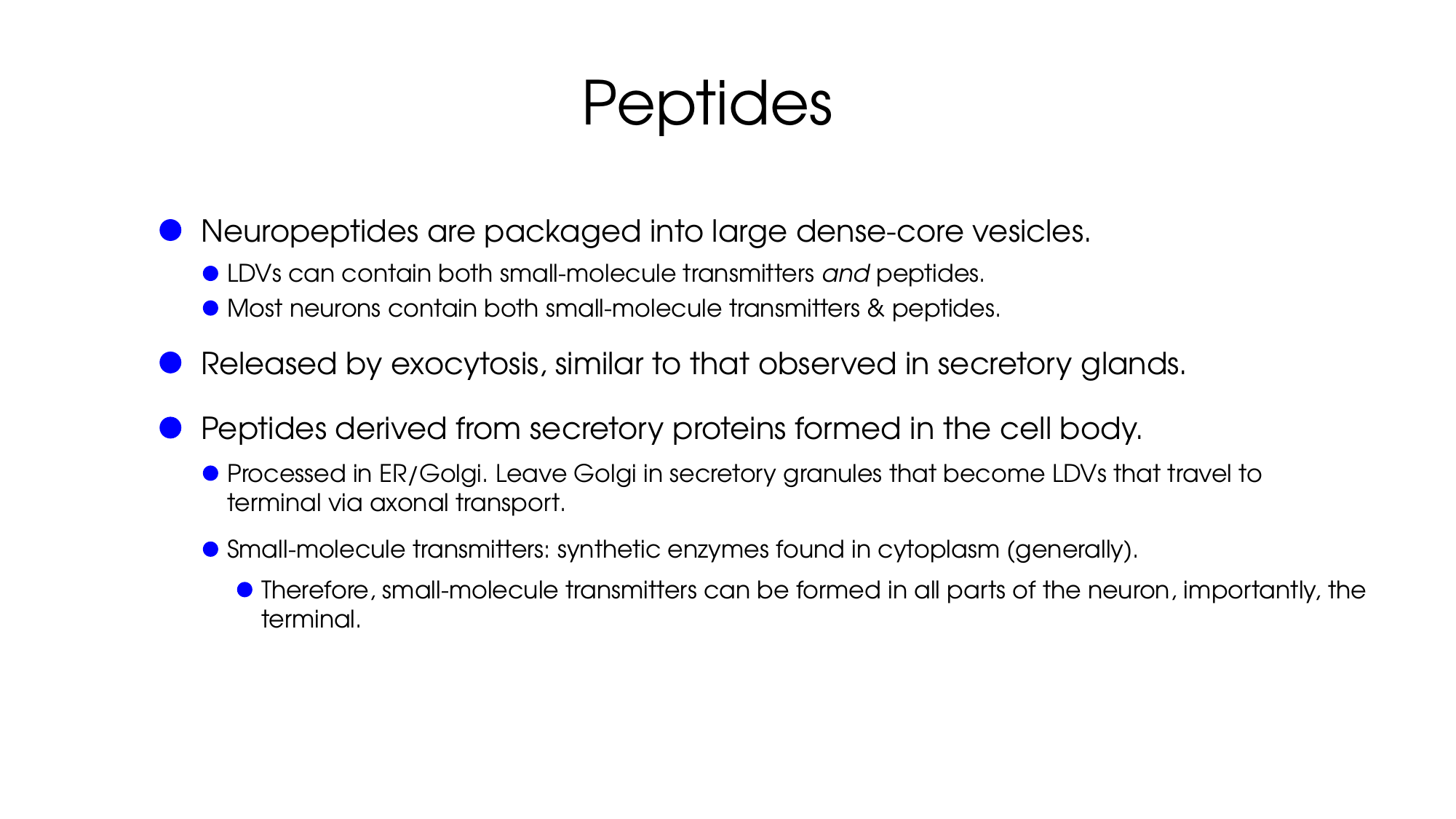

Peptides
Neuropeptides are packaged into large dense-core vesicles.

LDVs can contain both small-molecule transmitters and peptides.

Most neurons contain both small-molecule transmitters & peptides.

Released by exocytosis, similar to that observed in secretory glands.

Peptides derived from secretory proteins formed in the cell body.

Processed in ER/Golgi. Leave Golgi in secretory granules that become LDVs that travel to terminal via axonal transport.

Small-molecule transmitters: synthetic enzymes found in cytoplasm (generally).

Therefore, small-molecule transmitters can be formed in all parts of the neuron, importantly, the terminal.